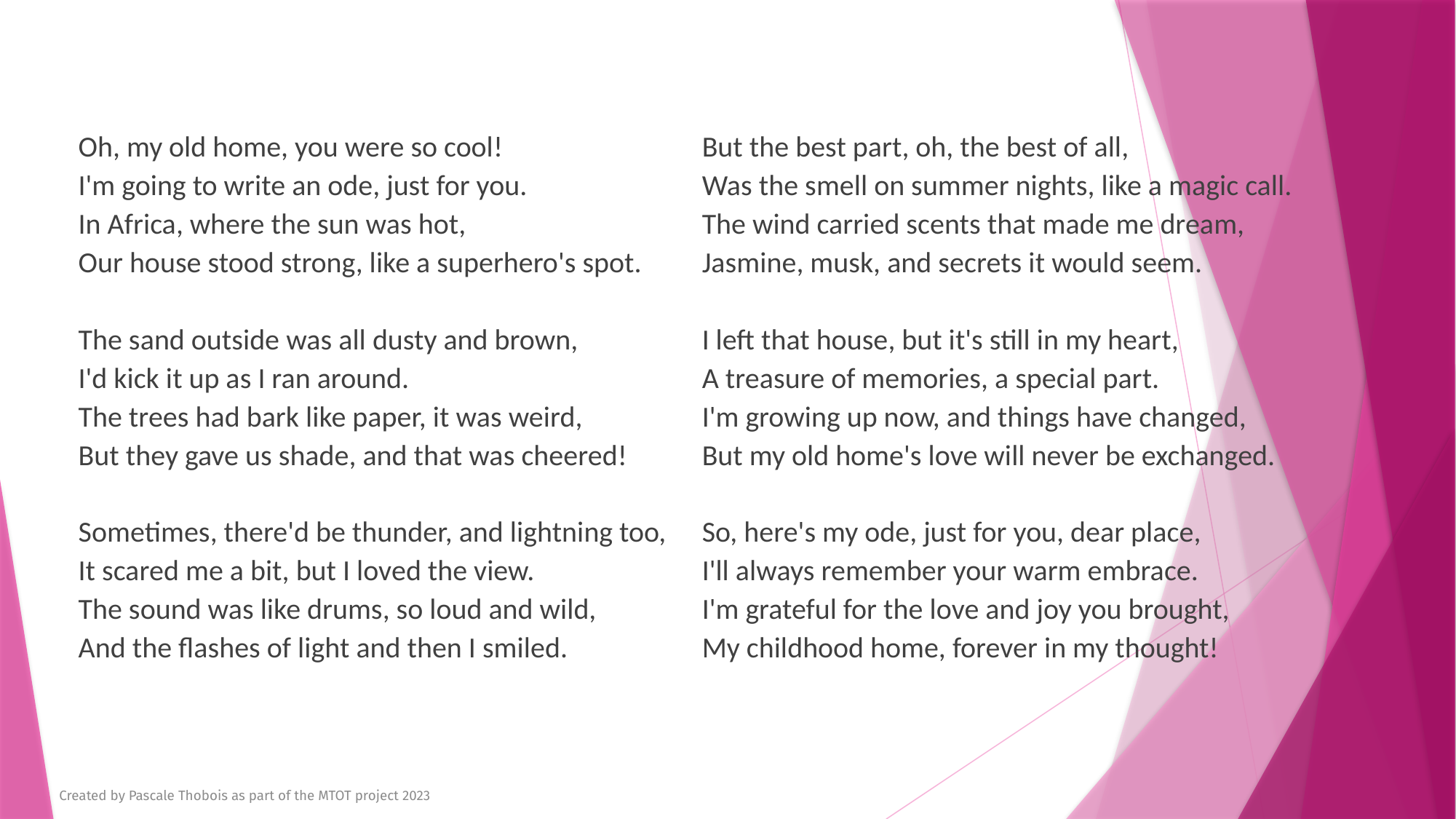

Oh, my old home, you were so cool!
I'm going to write an ode, just for you.
In Africa, where the sun was hot,
Our house stood strong, like a superhero's spot.

The sand outside was all dusty and brown,
I'd kick it up as I ran around.
The trees had bark like paper, it was weird,
But they gave us shade, and that was cheered!

Sometimes, there'd be thunder, and lightning too,
It scared me a bit, but I loved the view.
The sound was like drums, so loud and wild,
And the flashes of light and then I smiled.

But the best part, oh, the best of all,
Was the smell on summer nights, like a magic call.
The wind carried scents that made me dream,
Jasmine, musk, and secrets it would seem.

I left that house, but it's still in my heart,
A treasure of memories, a special part.
I'm growing up now, and things have changed,
But my old home's love will never be exchanged.

So, here's my ode, just for you, dear place,
I'll always remember your warm embrace.
I'm grateful for the love and joy you brought,
My childhood home, forever in my thought!

Created by Pascale Thobois as part of the MTOT project 2023